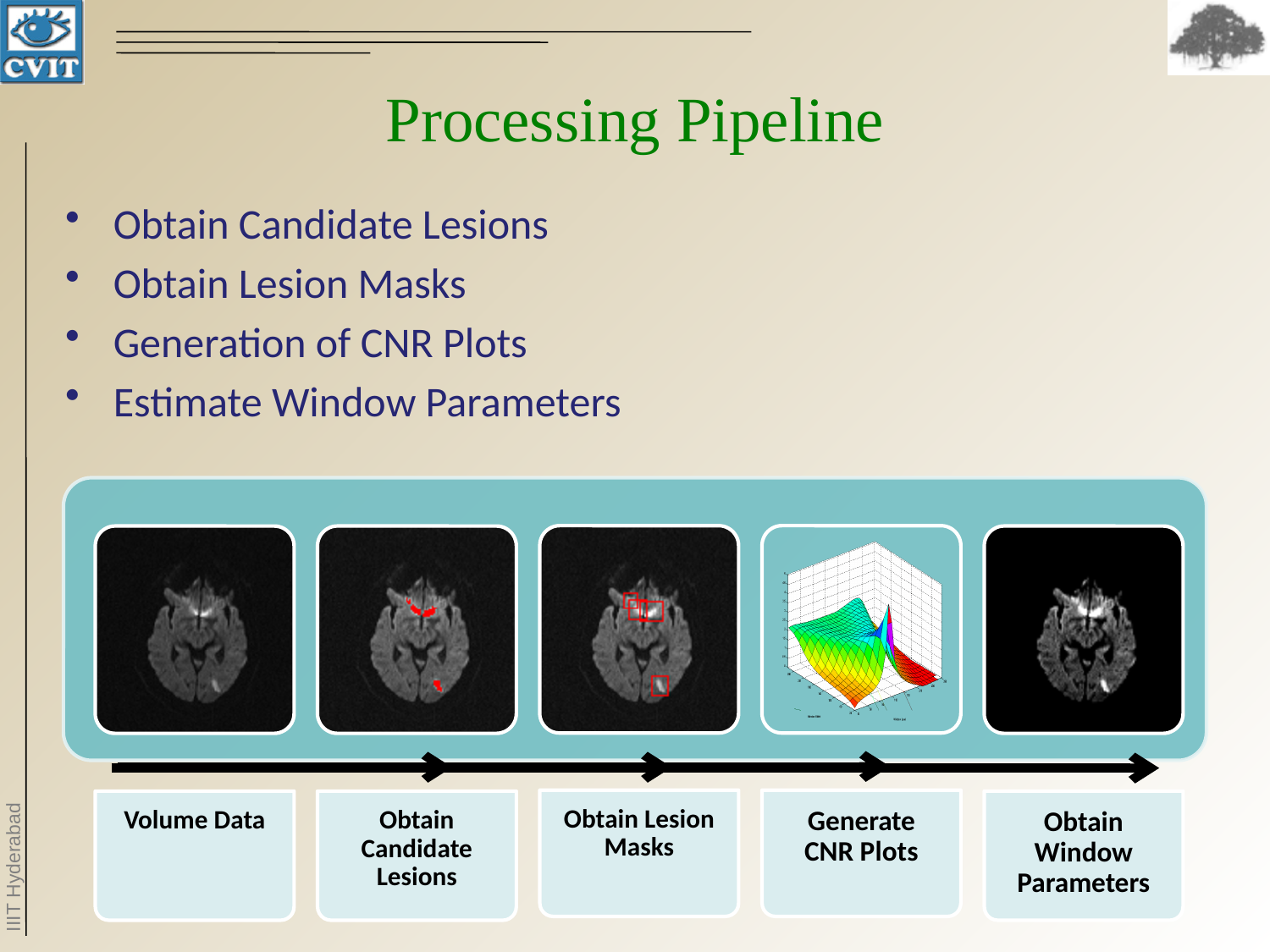

# Processing Pipeline
Obtain Candidate Lesions
Obtain Lesion Masks
Generation of CNR Plots
Estimate Window Parameters

Volume Data
Obtain Candidate Lesions
Obtain Lesion Masks
Generate CNR Plots
Obtain Window Parameters